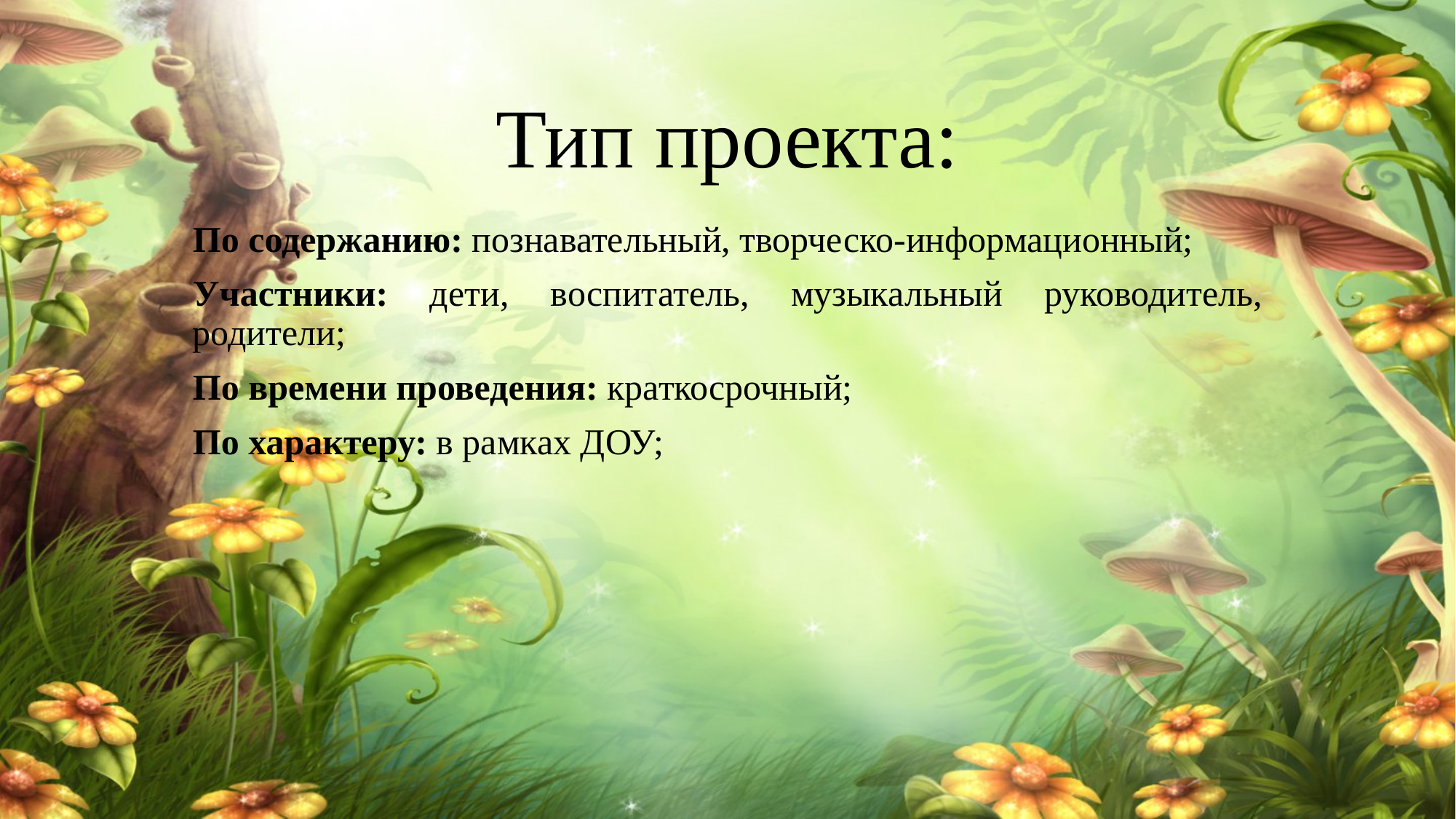

# Тип проекта:
По содержанию: познавательный, творческо-информационный;
Участники: дети, воспитатель, музыкальный руководитель, родители;
По времени проведения: краткосрочный;
По характеру: в рамках ДОУ;